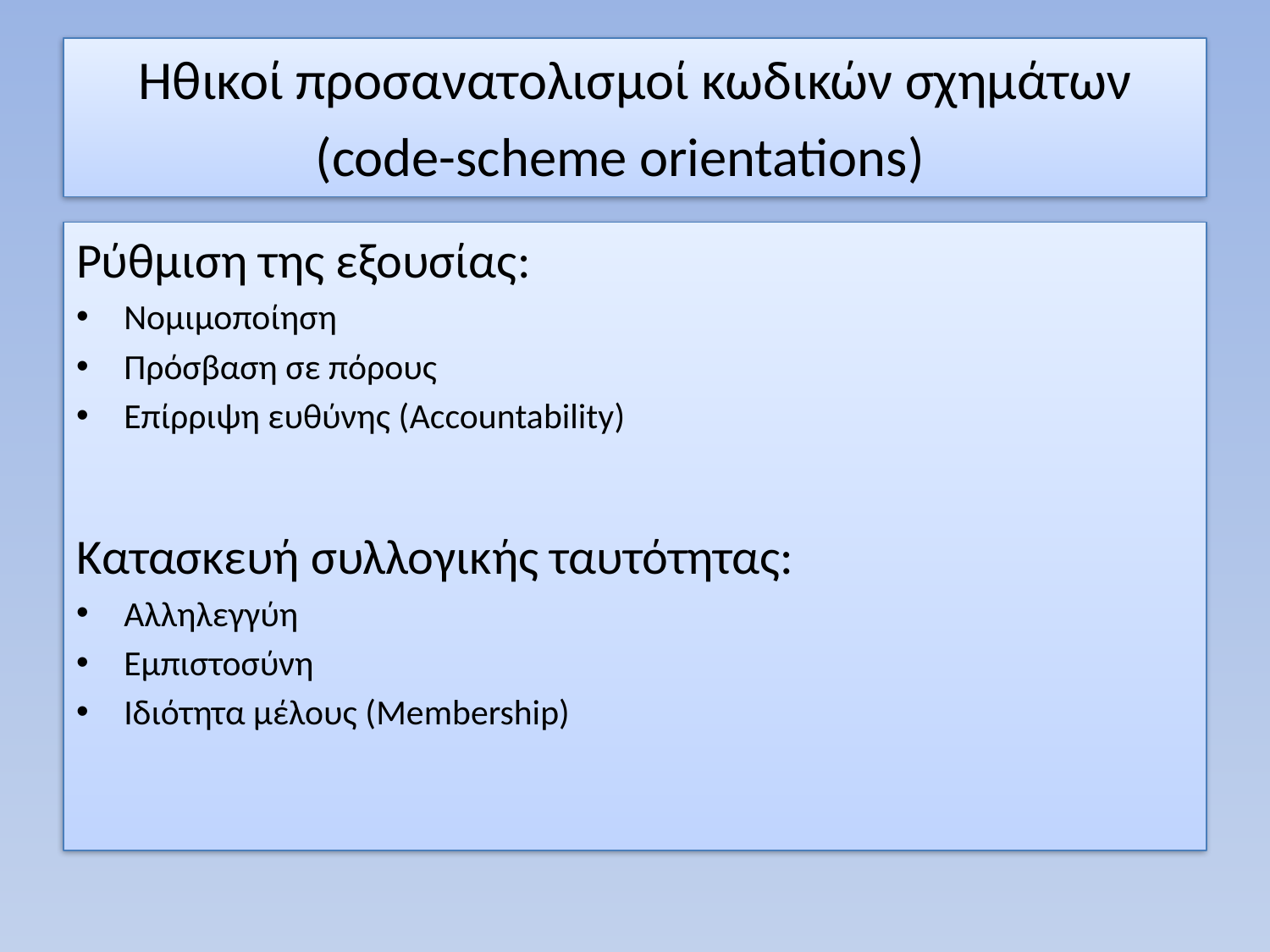

# Ηθικοί προσανατολισμοί κωδικών σχημάτων (code-scheme orientations)
Ρύθμιση της εξουσίας:
Νομιμοποίηση
Πρόσβαση σε πόρους
Επίρριψη ευθύνης (Accountability)

Κατασκευή συλλογικής ταυτότητας:
Αλληλεγγύη
Εμπιστοσύνη
Ιδιότητα μέλους (Membership)